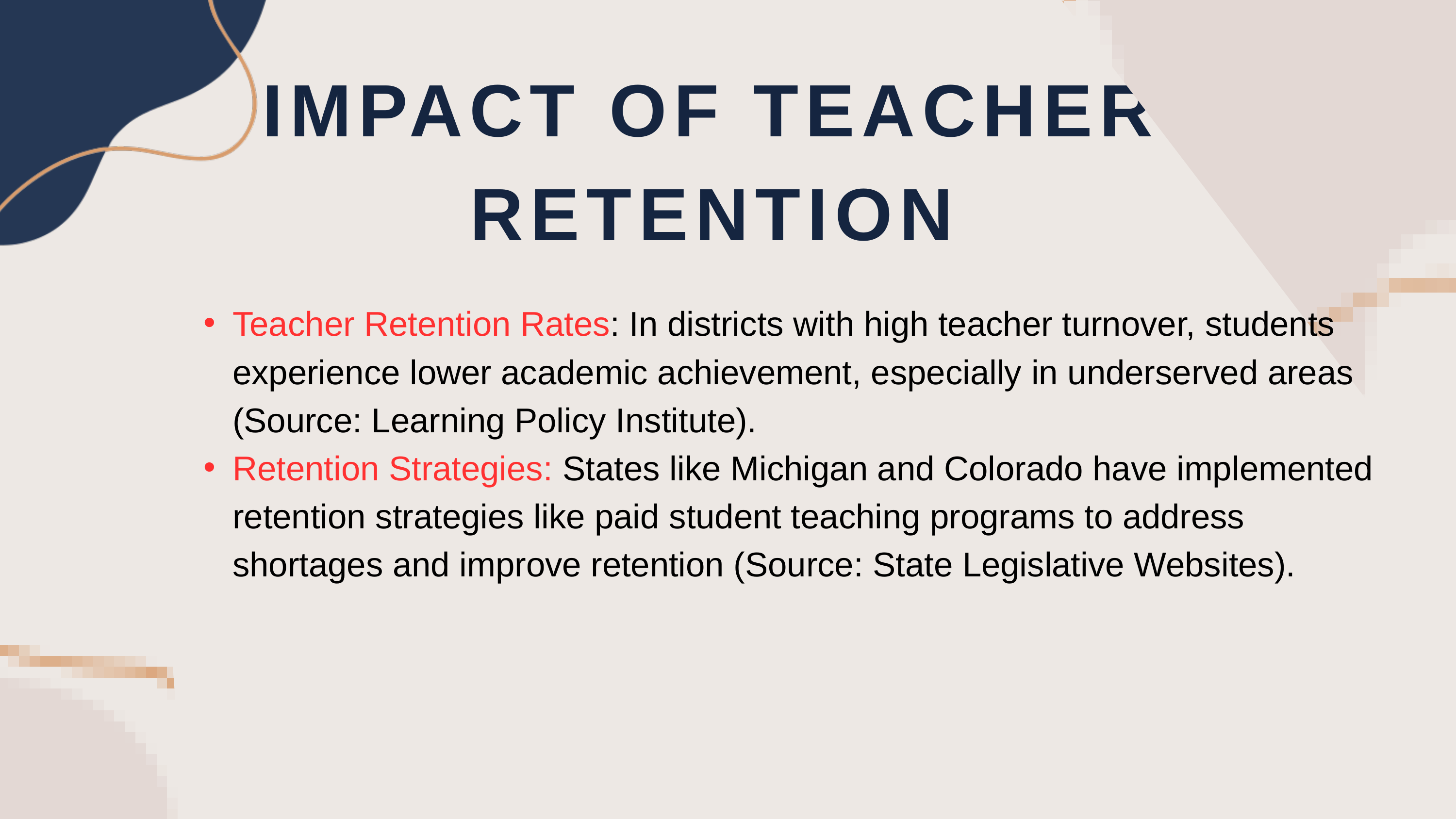

IMPACT OF TEACHER RETENTION
Teacher Retention Rates: In districts with high teacher turnover, students experience lower academic achievement, especially in underserved areas (Source: Learning Policy Institute).
Retention Strategies: States like Michigan and Colorado have implemented retention strategies like paid student teaching programs to address shortages and improve retention (Source: State Legislative Websites).